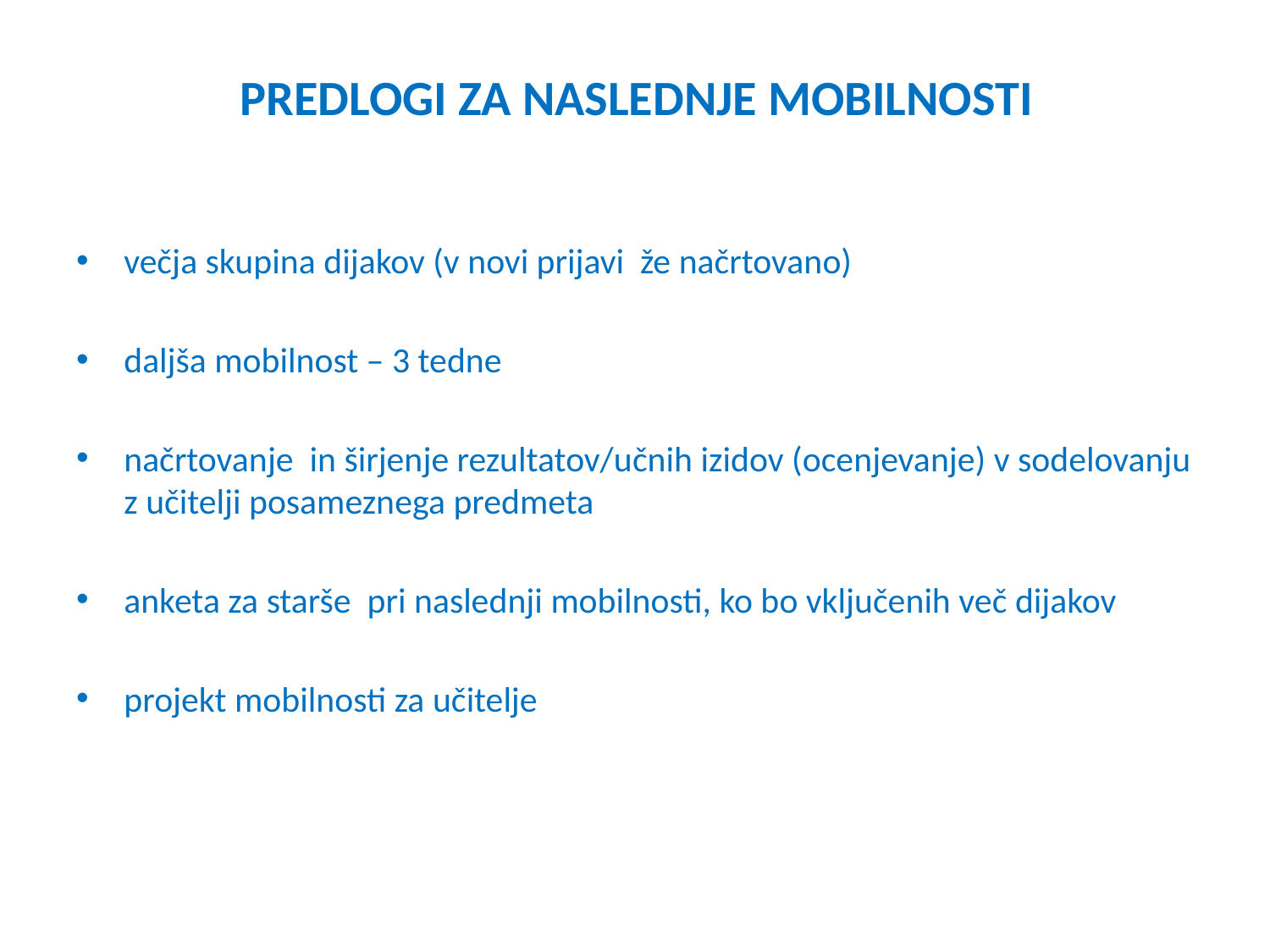

# PREDLOGI ZA NASLEDNJE MOBILNOSTI

večja skupina dijakov (v novi prijavi  že načrtovano)

daljša mobilnost – 3 tedne

načrtovanje  in širjenje rezultatov/učnih izidov (ocenjevanje) v sodelovanju z učitelji posameznega predmeta

anketa za starše  pri naslednji mobilnosti, ko bo vključenih več dijakov

projekt mobilnosti za učitelje